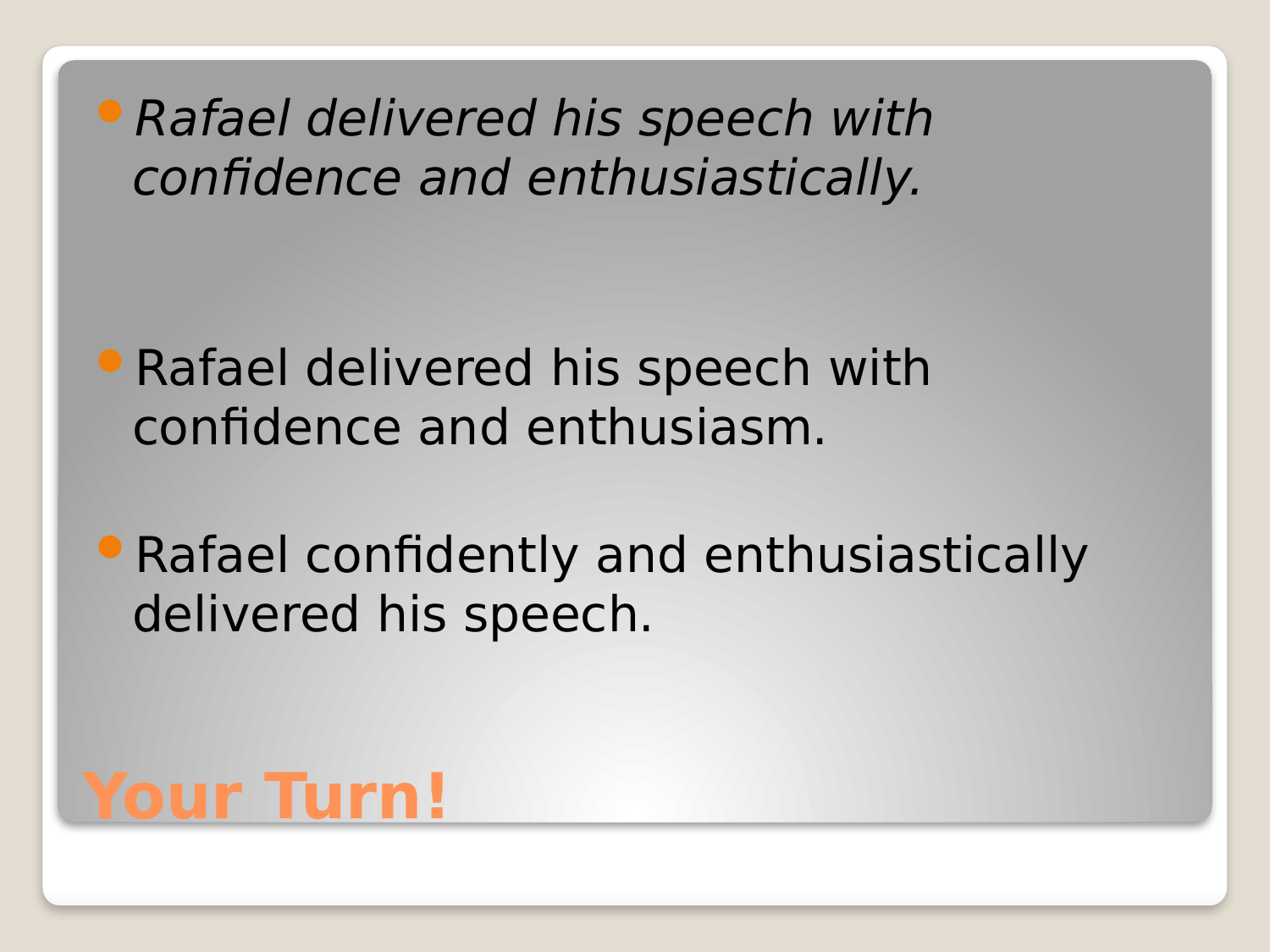

Rafael delivered his speech with confidence and enthusiastically.

Rafael delivered his speech with confidence and enthusiasm.

Rafael confidently and enthusiastically delivered his speech.
# Your Turn!